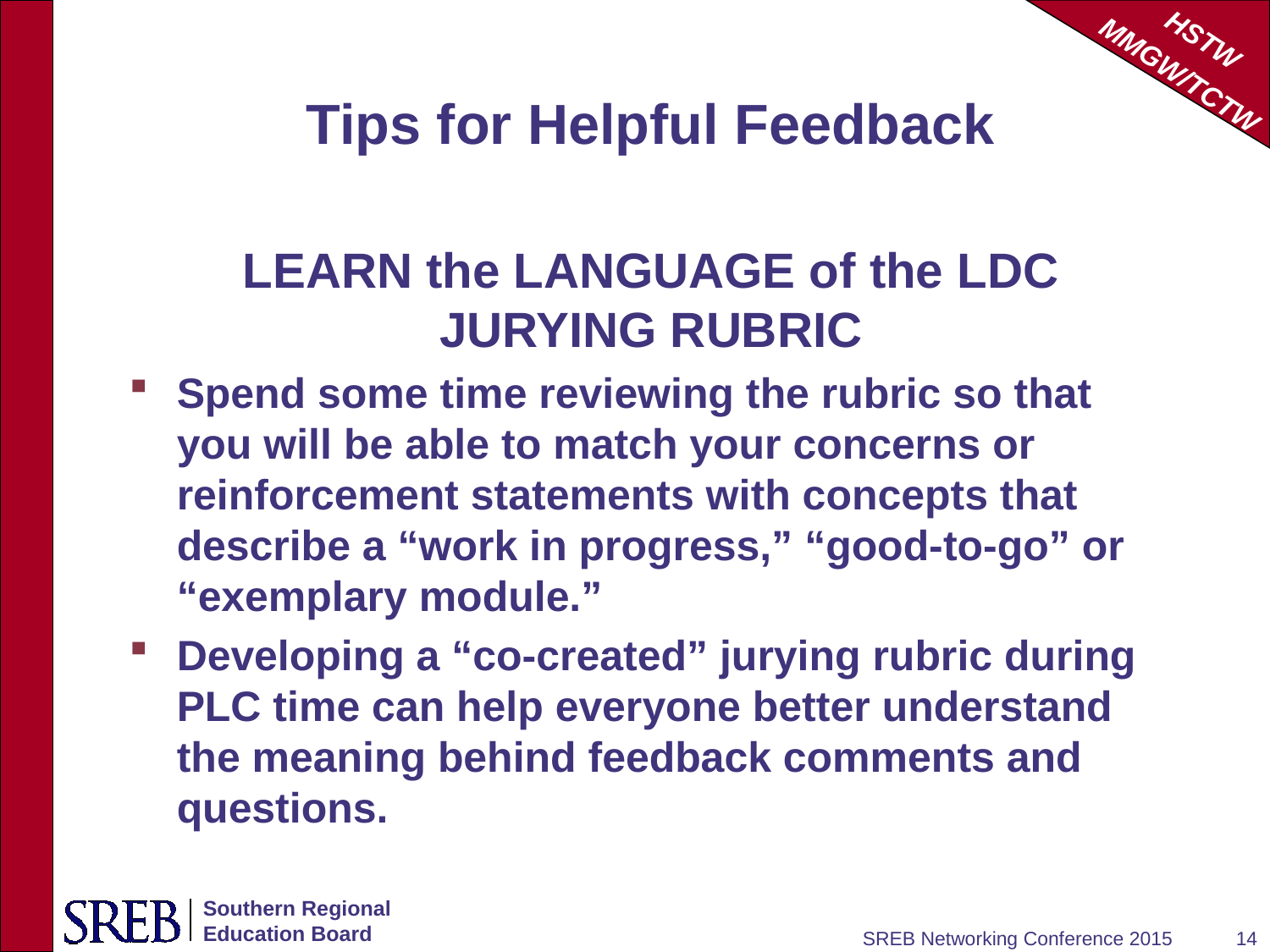

# Tips for Helpful Feedback
LEARN the LANGUAGE of the LDC JURYING RUBRIC
Spend some time reviewing the rubric so that you will be able to match your concerns or reinforcement statements with concepts that describe a “work in progress,” “good-to-go” or “exemplary module.”
Developing a “co-created” jurying rubric during PLC time can help everyone better understand the meaning behind feedback comments and questions.

SREB Networking Conference 2015
14